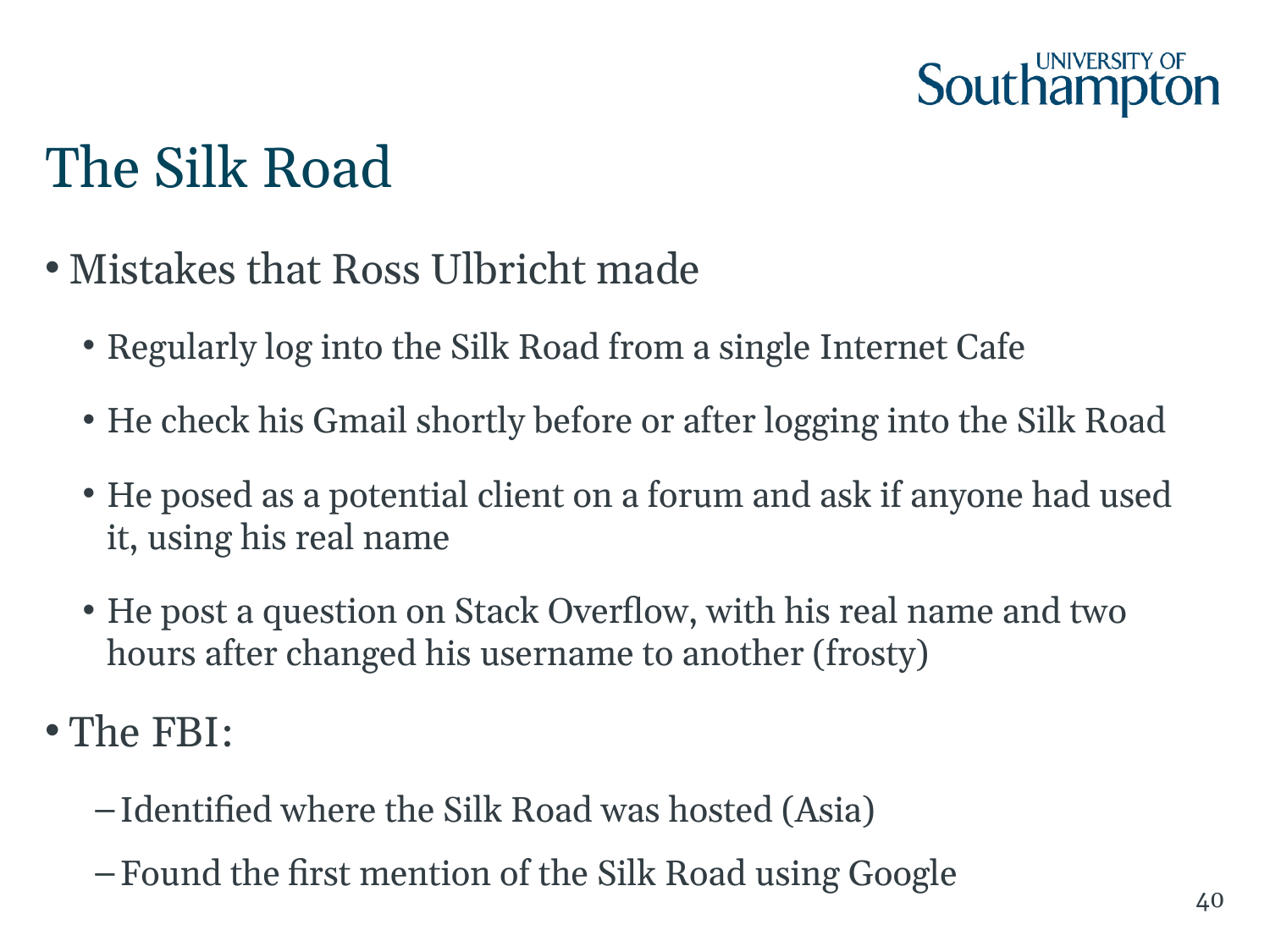

# The Silk Road
Mistakes that Ross Ulbricht made
Regularly log into the Silk Road from a single Internet Cafe
He check his Gmail shortly before or after logging into the Silk Road
He posed as a potential client on a forum and ask if anyone had used it, using his real name
He post a question on Stack Overflow, with his real name and two hours after changed his username to another (frosty)
The FBI:
Identified where the Silk Road was hosted (Asia)
Found the first mention of the Silk Road using Google

40